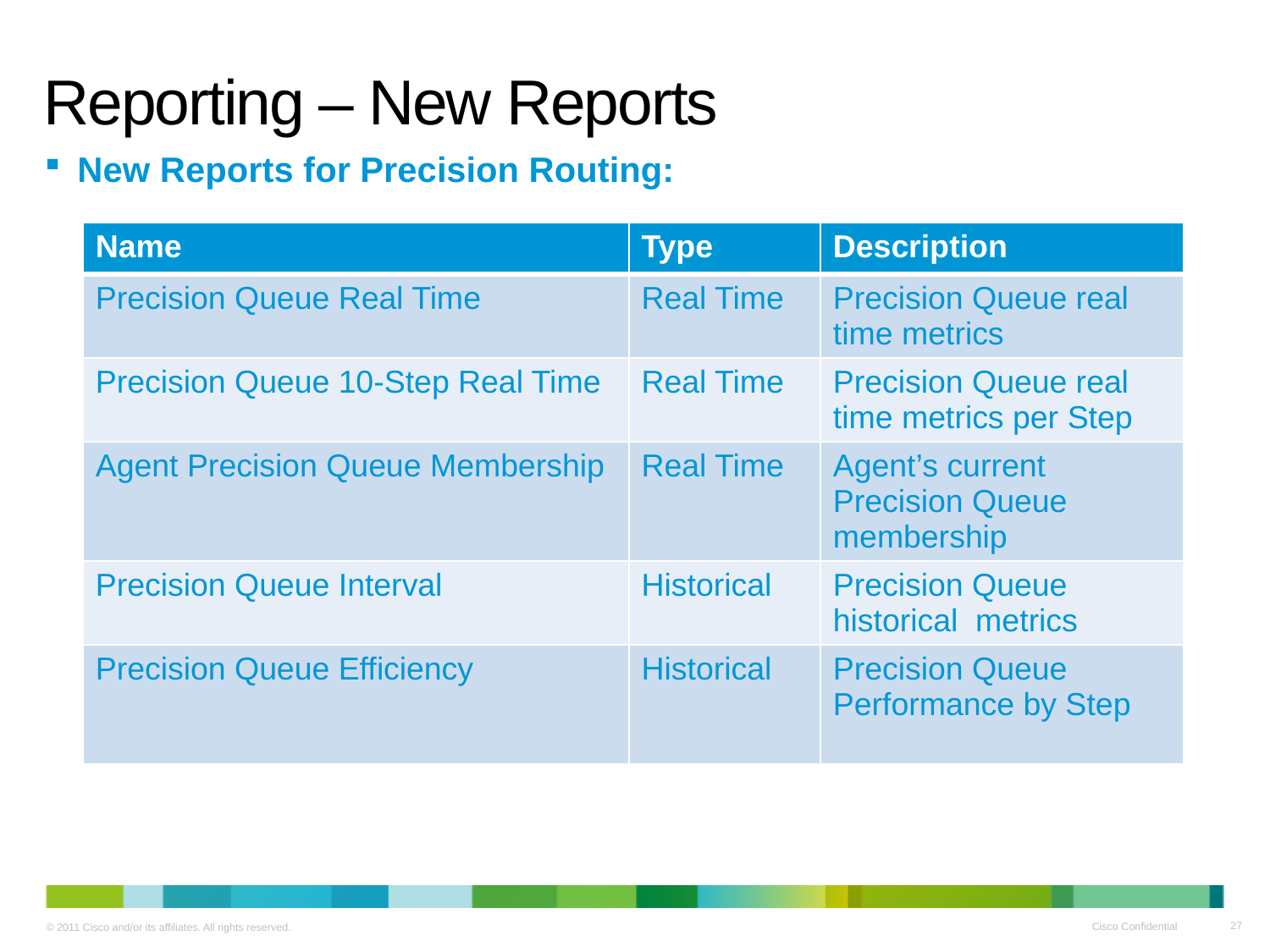

# Reporting – New Reports
New Reports for Precision Routing:
| Name | Type | Description |
| --- | --- | --- |
| Precision Queue Real Time | Real Time | Precision Queue real time metrics |
| Precision Queue 10-Step Real Time | Real Time | Precision Queue real time metrics per Step |
| Agent Precision Queue Membership | Real Time | Agent’s current Precision Queue membership |
| Precision Queue Interval | Historical | Precision Queue historical metrics |
| Precision Queue Efficiency | Historical | Precision Queue Performance by Step |